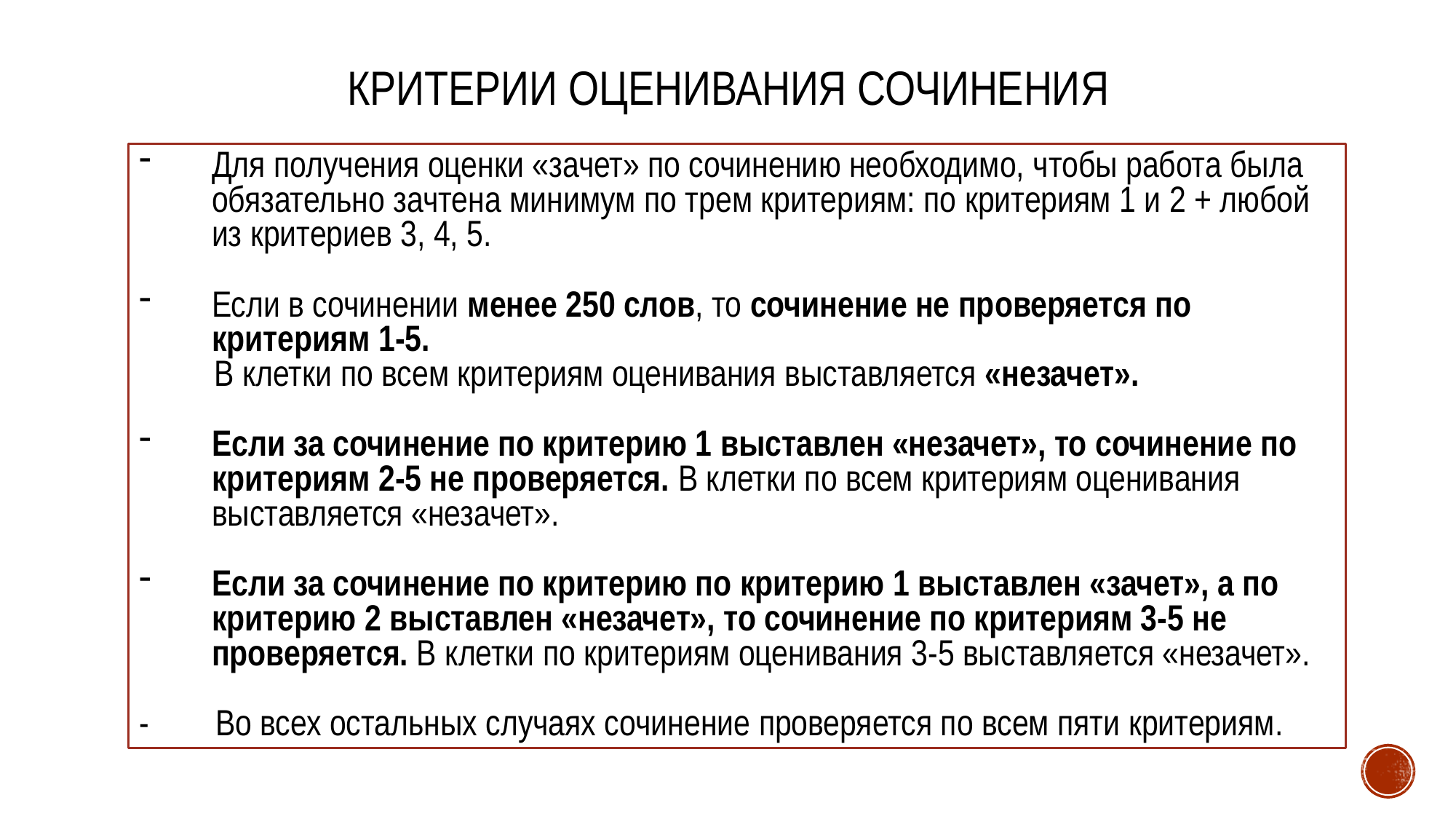

# КРИТЕРИИ ОЦЕНИВАНИЯ СОЧИНЕНИЯ
Для получения оценки «зачет» по сочинению необходимо, чтобы работа была обязательно зачтена минимум по трем критериям: по критериям 1 и 2 + любой из критериев 3, 4, 5.

Если в сочинении менее 250 слов, то сочинение не проверяется по критериям 1-5.
         В клетки по всем критериям оценивания выставляется «незачет».

Если за сочинение по критерию 1 выставлен «незачет», то сочинение по критериям 2-5 не проверяется. В клетки по всем критериям оценивания выставляется «незачет».

Если за сочинение по критерию по критерию 1 выставлен «зачет», а по критерию 2 выставлен «незачет», то сочинение по критериям 3-5 не проверяется. В клетки по критериям оценивания 3-5 выставляется «незачет».

-        Во всех остальных случаях сочинение проверяется по всем пяти критериям.